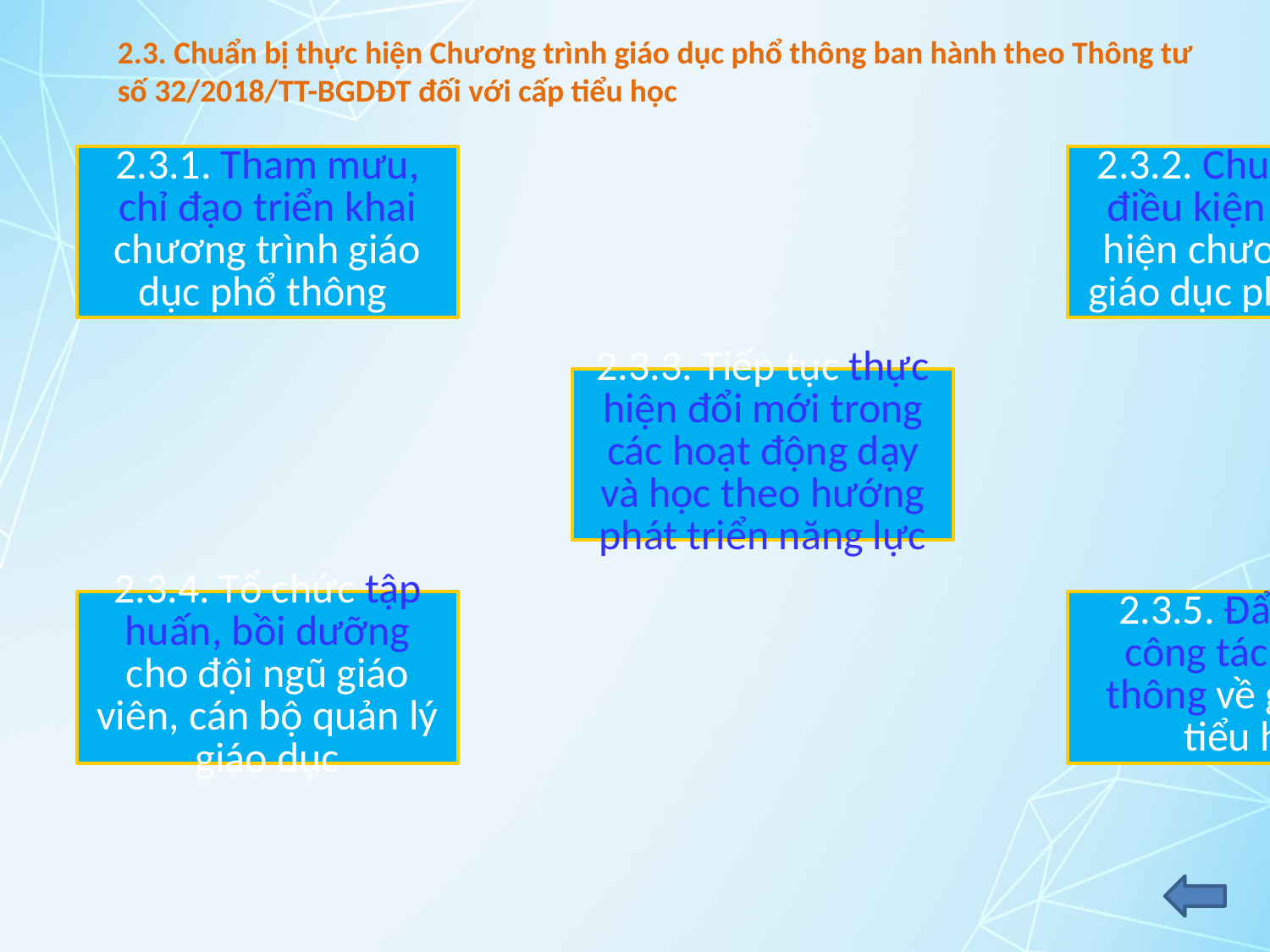

2.3. Chuẩn bị thực hiện Chương trình giáo dục phổ thông ban hành theo Thông tư số 32/2018/TT-BGDĐT đối với cấp tiểu học
2.3.1. Tham mưu, chỉ đạo triển khai chương trình giáo dục phổ thông
2.3.4. Tổ chức tập huấn, bồi dưỡng cho đội ngũ giáo viên, cán bộ quản lý giáo dục
2.3.3. Tiếp tục thực hiện đổi mới trong các hoạt động dạy và học theo hướng phát triển năng lực